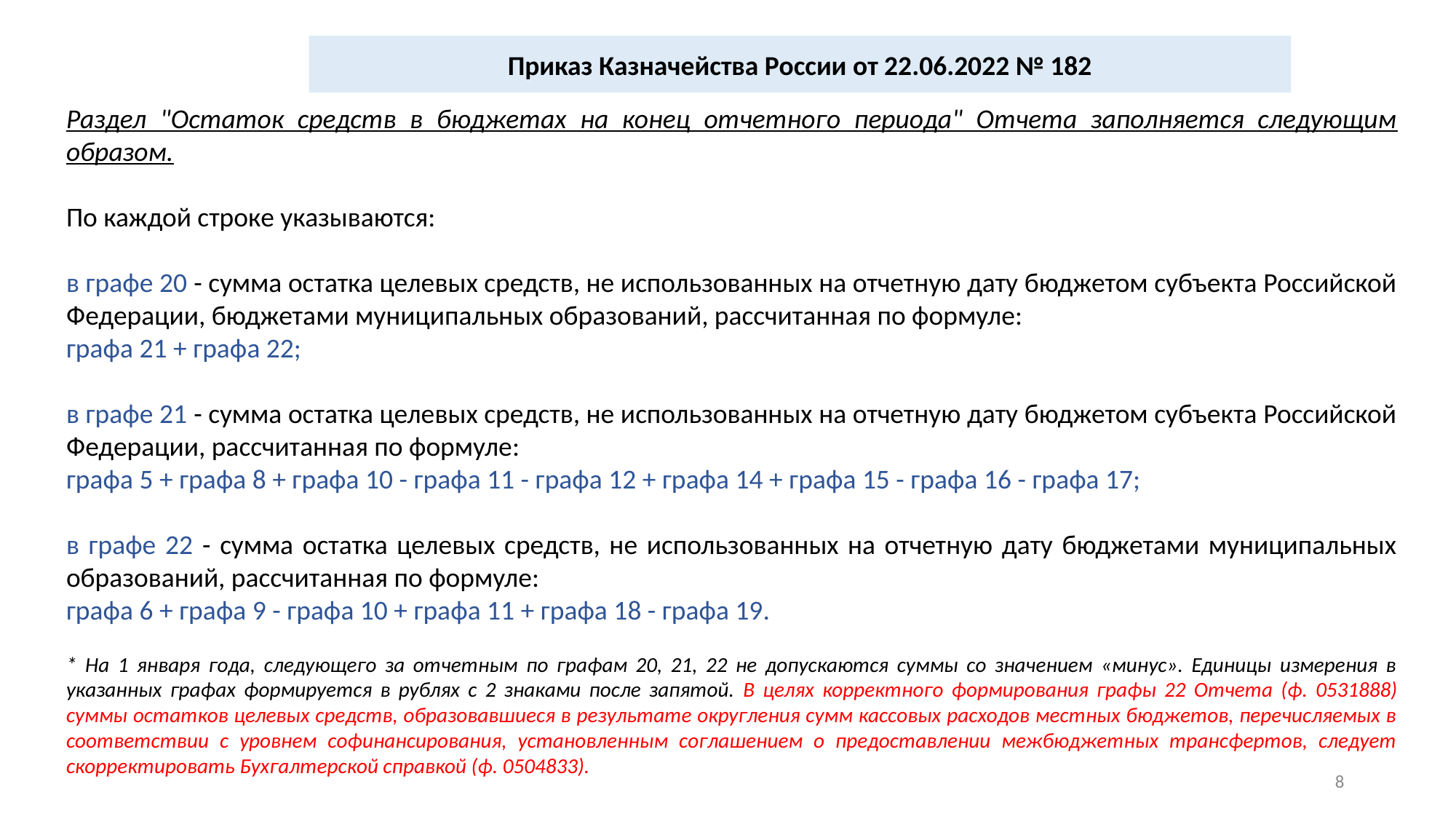

Приказ Казначейства России от 22.06.2022 № 182

Раздел "Остаток средств в бюджетах на конец отчетного периода" Отчета заполняется следующим образом.

По каждой строке указываются:

в графе 20 - сумма остатка целевых средств, не использованных на отчетную дату бюджетом субъекта Российской Федерации, бюджетами муниципальных образований, рассчитанная по формуле:
графа 21 + графа 22;

в графе 21 - сумма остатка целевых средств, не использованных на отчетную дату бюджетом субъекта Российской Федерации, рассчитанная по формуле:
графа 5 + графа 8 + графа 10 - графа 11 - графа 12 + графа 14 + графа 15 - графа 16 - графа 17;

в графе 22 - сумма остатка целевых средств, не использованных на отчетную дату бюджетами муниципальных образований, рассчитанная по формуле:
графа 6 + графа 9 - графа 10 + графа 11 + графа 18 - графа 19.

* На 1 января года, следующего за отчетным по графам 20, 21, 22 не допускаются суммы со значением «минус». Единицы измерения в указанных графах формируется в рублях с 2 знаками после запятой. В целях корректного формирования графы 22 Отчета (ф. 0531888) суммы остатков целевых средств, образовавшиеся в результате округления сумм кассовых расходов местных бюджетов, перечисляемых в соответствии с уровнем софинансирования, установленным соглашением о предоставлении межбюджетных трансфертов, следует скорректировать Бухгалтерской справкой (ф. 0504833).
8